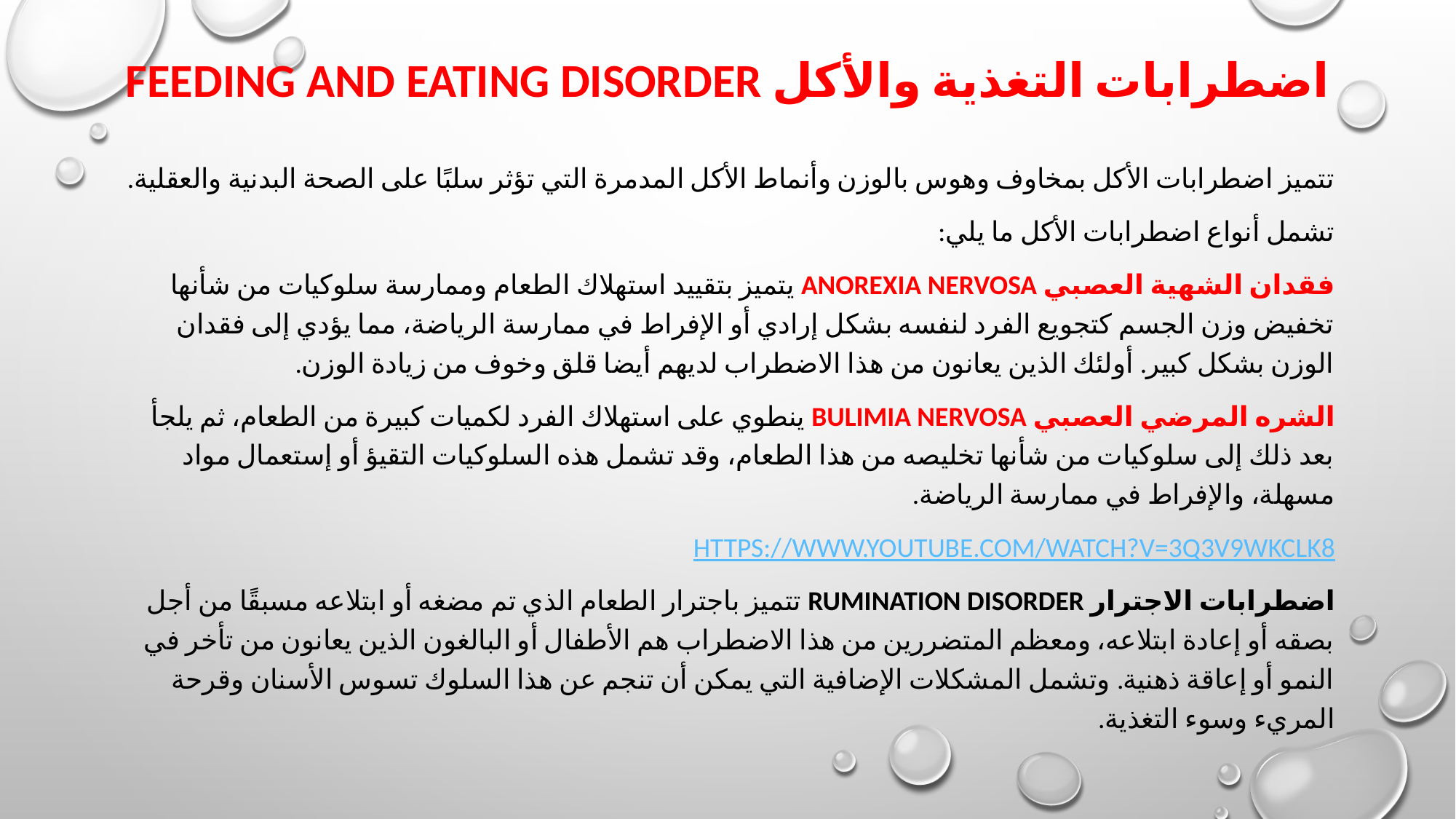

# اضطرابات التغذية والأكل Feeding and Eating Disorder
تتميز اضطرابات الأكل بمخاوف وهوس بالوزن وأنماط الأكل المدمرة التي تؤثر سلبًا على الصحة البدنية والعقلية.
تشمل أنواع اضطرابات الأكل ما يلي:
فقدان الشهية العصبي Anorexia nervosa يتميز بتقييد استهلاك الطعام وممارسة سلوكيات من شأنها تخفيض وزن الجسم كتجويع الفرد لنفسه بشكل إرادي أو الإفراط في ممارسة الرياضة، مما يؤدي إلى فقدان الوزن بشكل كبير. أولئك الذين يعانون من هذا الاضطراب لديهم أيضا قلق وخوف من زيادة الوزن.
الشره المرضي العصبي Bulimia nervosa ينطوي على استهلاك الفرد لكميات كبيرة من الطعام، ثم يلجأ بعد ذلك إلى سلوكيات من شأنها تخليصه من هذا الطعام، وقد تشمل هذه السلوكيات التقيؤ أو إستعمال مواد مسهلة، والإفراط في ممارسة الرياضة.
https://www.youtube.com/watch?v=3Q3V9wkClk8
اضطرابات الاجترار Rumination disorder تتميز باجترار الطعام الذي تم مضغه أو ابتلاعه مسبقًا من أجل بصقه أو إعادة ابتلاعه، ومعظم المتضررين من هذا الاضطراب هم الأطفال أو البالغون الذين يعانون من تأخر في النمو أو إعاقة ذهنية. وتشمل المشكلات الإضافية التي يمكن أن تنجم عن هذا السلوك تسوس الأسنان وقرحة المريء وسوء التغذية.